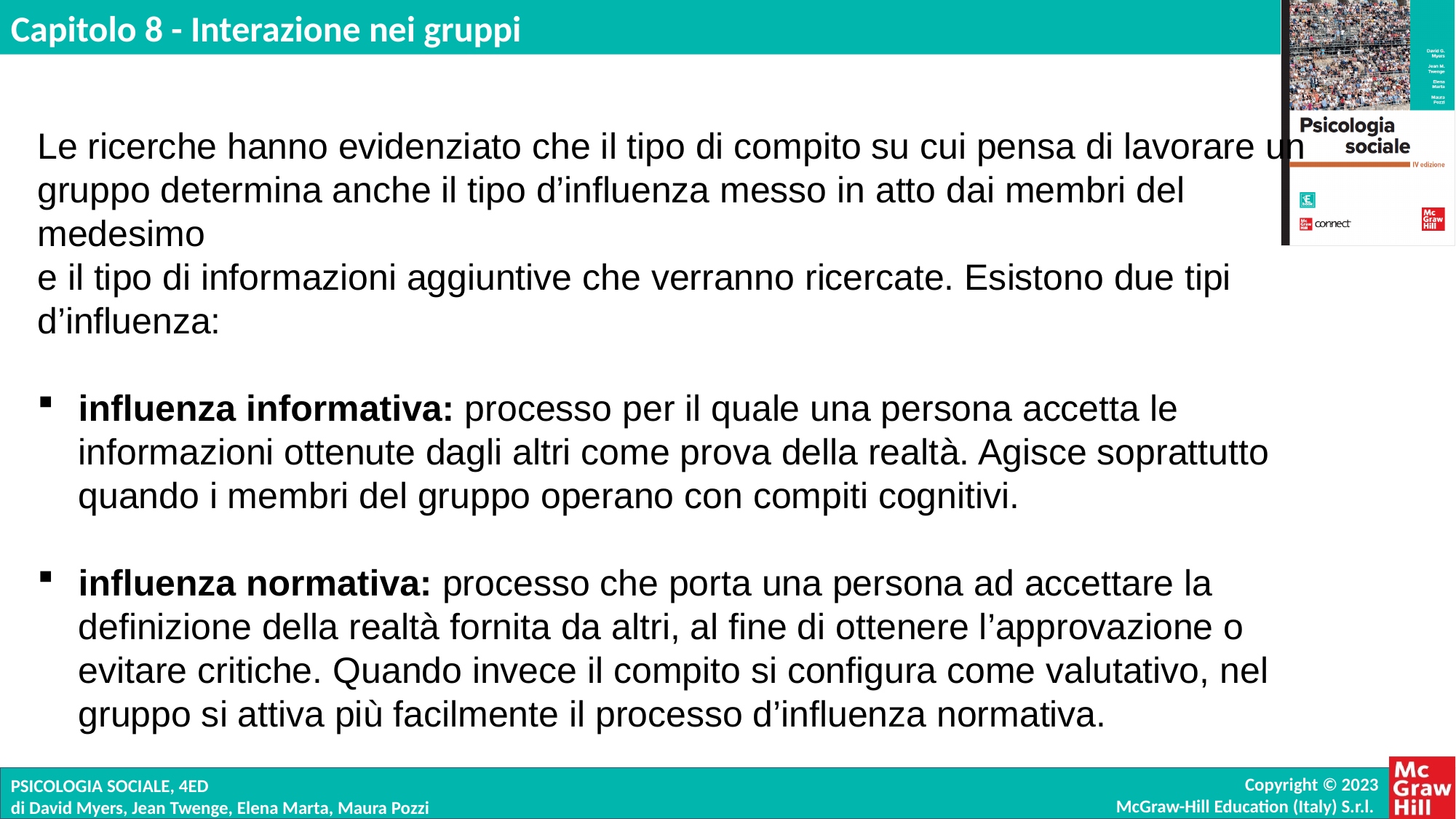

Le ricerche hanno evidenziato che il tipo di compito su cui pensa di lavorare un gruppo determina anche il tipo d’influenza messo in atto dai membri del medesimo
e il tipo di informazioni aggiuntive che verranno ricercate. Esistono due tipi d’influenza:

influenza informativa: processo per il quale una persona accetta le informazioni ottenute dagli altri come prova della realtà. Agisce soprattutto quando i membri del gruppo operano con compiti cognitivi.

influenza normativa: processo che porta una persona ad accettare la definizione della realtà fornita da altri, al fine di ottenere l’approvazione o evitare critiche. Quando invece il compito si configura come valutativo, nel gruppo si attiva più facilmente il processo d’influenza normativa.